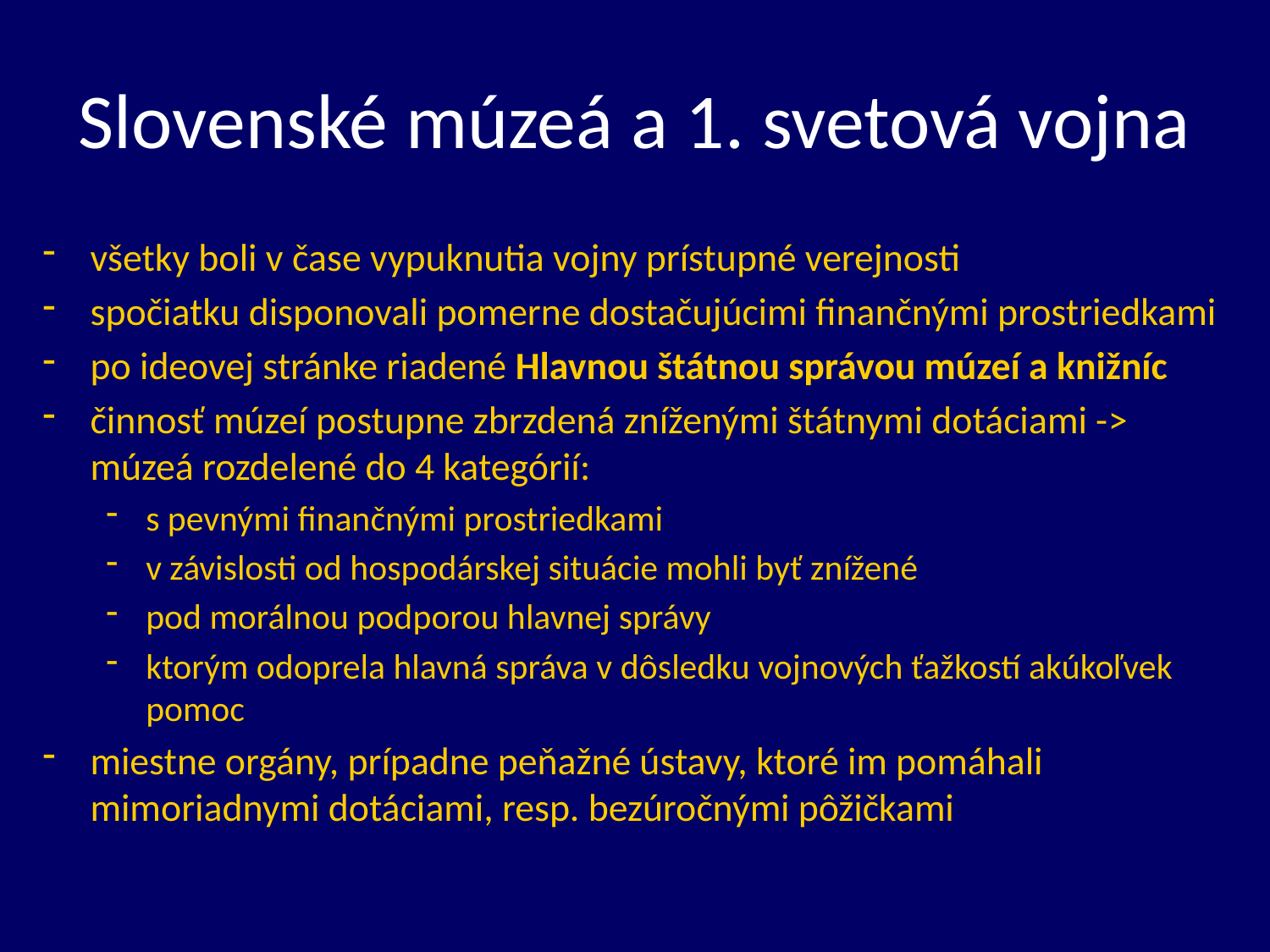

# Slovenské múzeá a 1. svetová vojna
všetky boli v čase vypuknutia vojny prístupné verejnosti
spočiatku disponovali pomerne dostačujúcimi finančnými prostriedkami
po ideovej stránke riadené Hlavnou štátnou správou múzeí a knižníc
činnosť múzeí postupne zbrzdená zníženými štátnymi dotáciami -> múzeá rozdelené do 4 kategórií:
s pevnými finančnými prostriedkami
v závislosti od hospodárskej situácie mohli byť znížené
pod morálnou podporou hlavnej správy
ktorým odoprela hlavná správa v dôsledku vojnových ťažkostí akúkoľvek pomoc
miestne orgány, prípadne peňažné ústavy, ktoré im pomáhali mimoriadnymi dotáciami, resp. bezúročnými pôžičkami